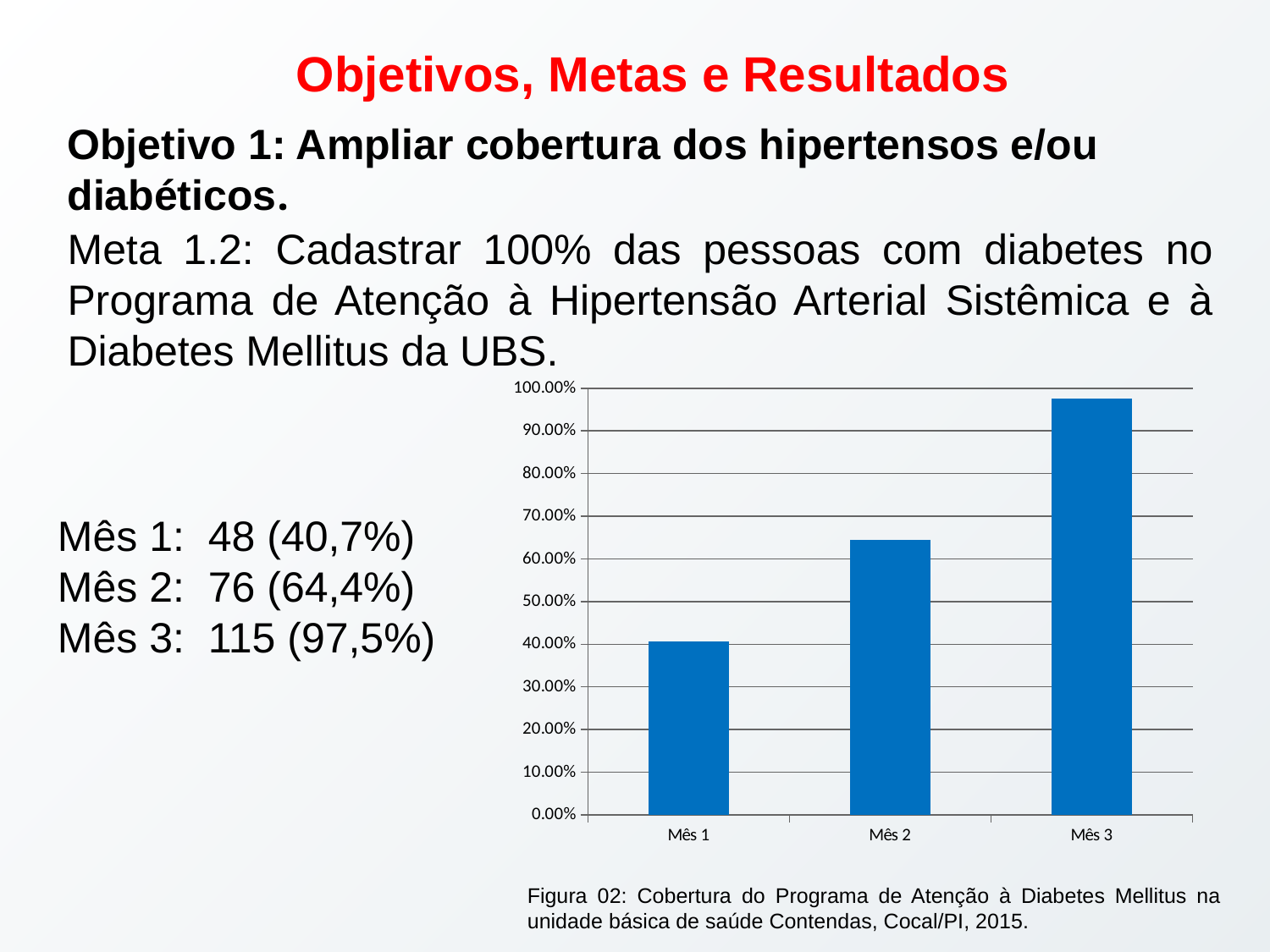

Objetivos, Metas e Resultados
Objetivo 1: Ampliar cobertura dos hipertensos e/ou
diabéticos.
Meta 1.2: Cadastrar 100% das pessoas com diabetes no Programa de Atenção à Hipertensão Arterial Sistêmica e à Diabetes Mellitus da UBS.

### Chart

| Category |  |
|---|---|
| Mês 1 | 0.407 |
| Mês 2 | 0.644 |
| Mês 3 | 0.975 |
Mês 1:  48 (40,7%)
Mês 2:  76 (64,4%)
Mês 3:  115 (97,5%)
Figura 02: Cobertura do Programa de Atenção à Diabetes Mellitus na unidade básica de saúde Contendas, Cocal/PI, 2015.